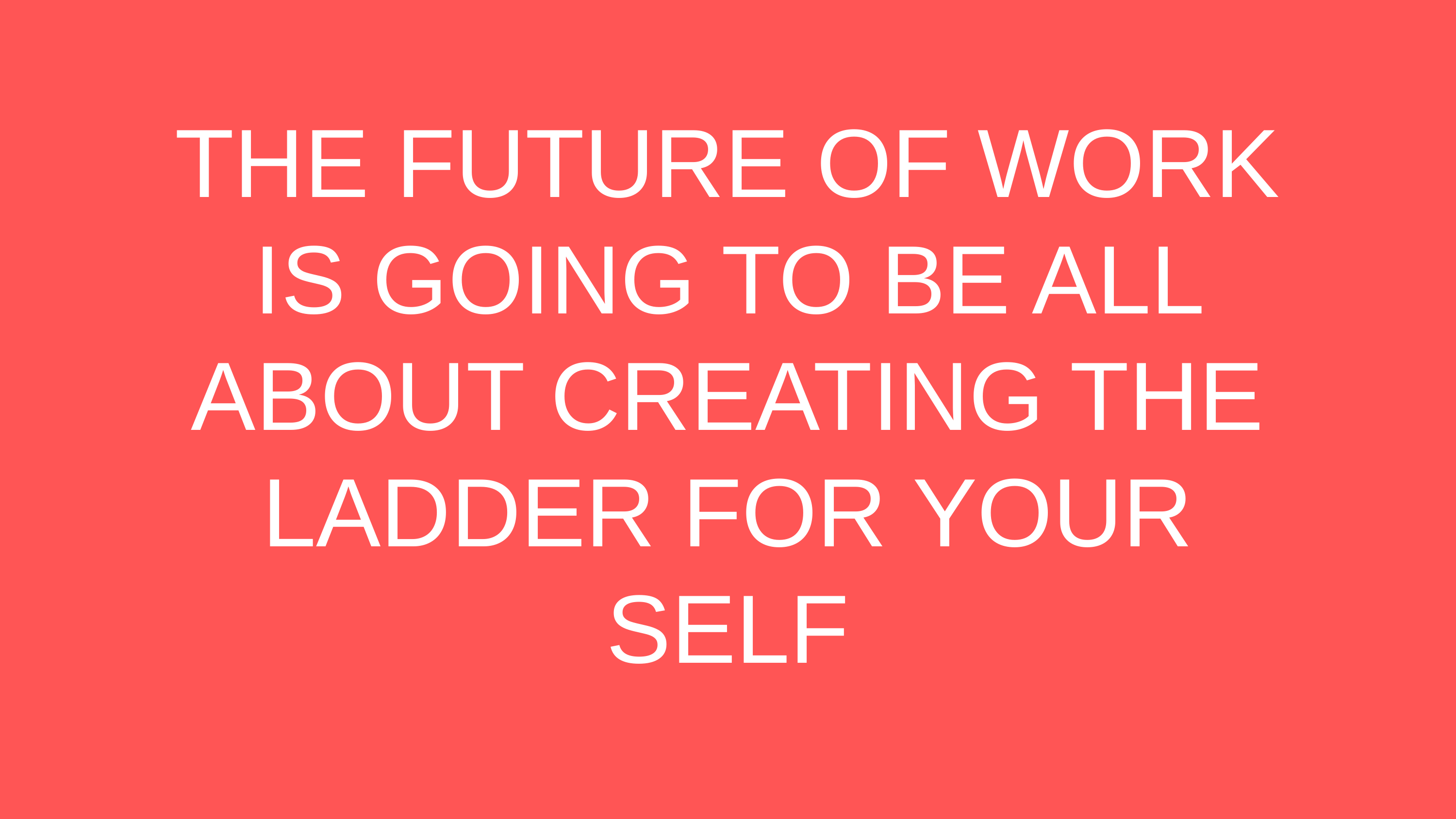

THE FUTURE OF WORK IS GOING TO BE ALL ABOUT CREATING THE LADDER FOR YOUR SELF